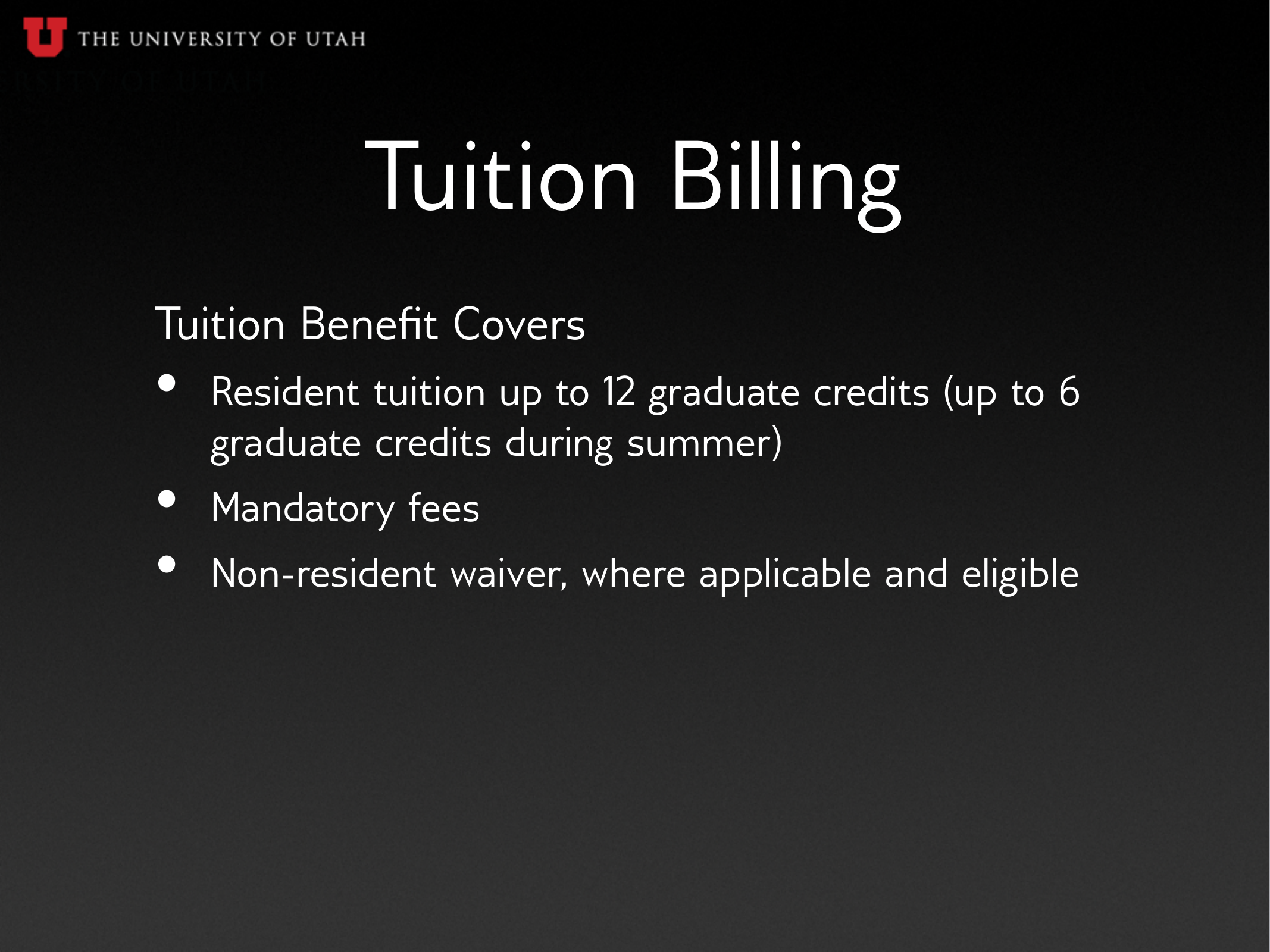

# Tuition Billing
Tuition Benefit Covers
Resident tuition up to 12 graduate credits (up to 6 graduate credits during summer)
Mandatory fees
Non-resident waiver, where applicable and eligible